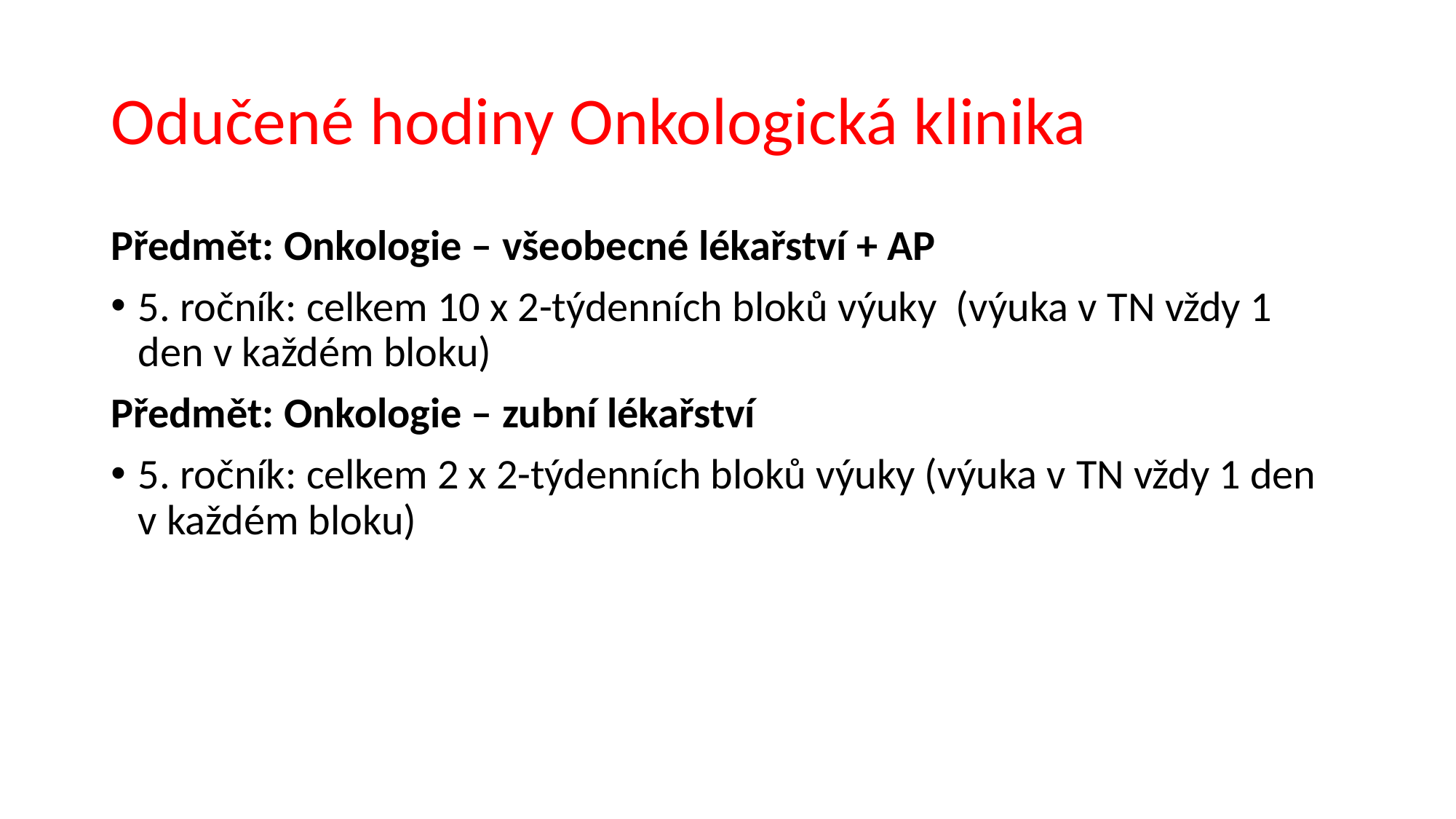

# Odučené hodiny Onkologická klinika
Předmět: Onkologie – všeobecné lékařství + AP
5. ročník: celkem 10 x 2-týdenních bloků výuky  (výuka v TN vždy 1 den v každém bloku)
Předmět: Onkologie – zubní lékařství
5. ročník: celkem 2 x 2-týdenních bloků výuky (výuka v TN vždy 1 den v každém bloku)